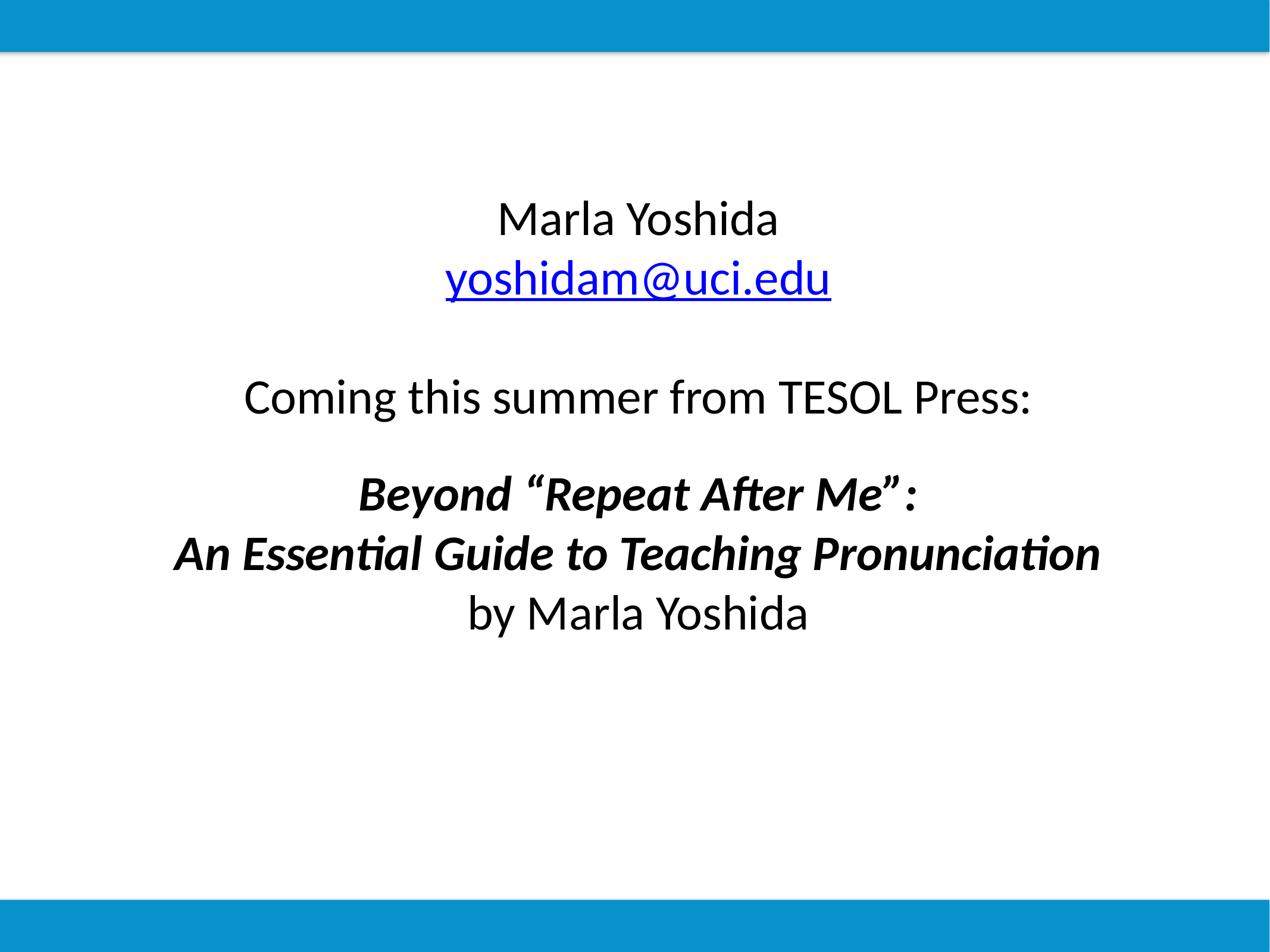

Marla Yoshida
yoshidam@uci.edu

Coming this summer from TESOL Press:
Beyond “Repeat After Me”:
 An Essential Guide to Teaching Pronunciation
by Marla Yoshida